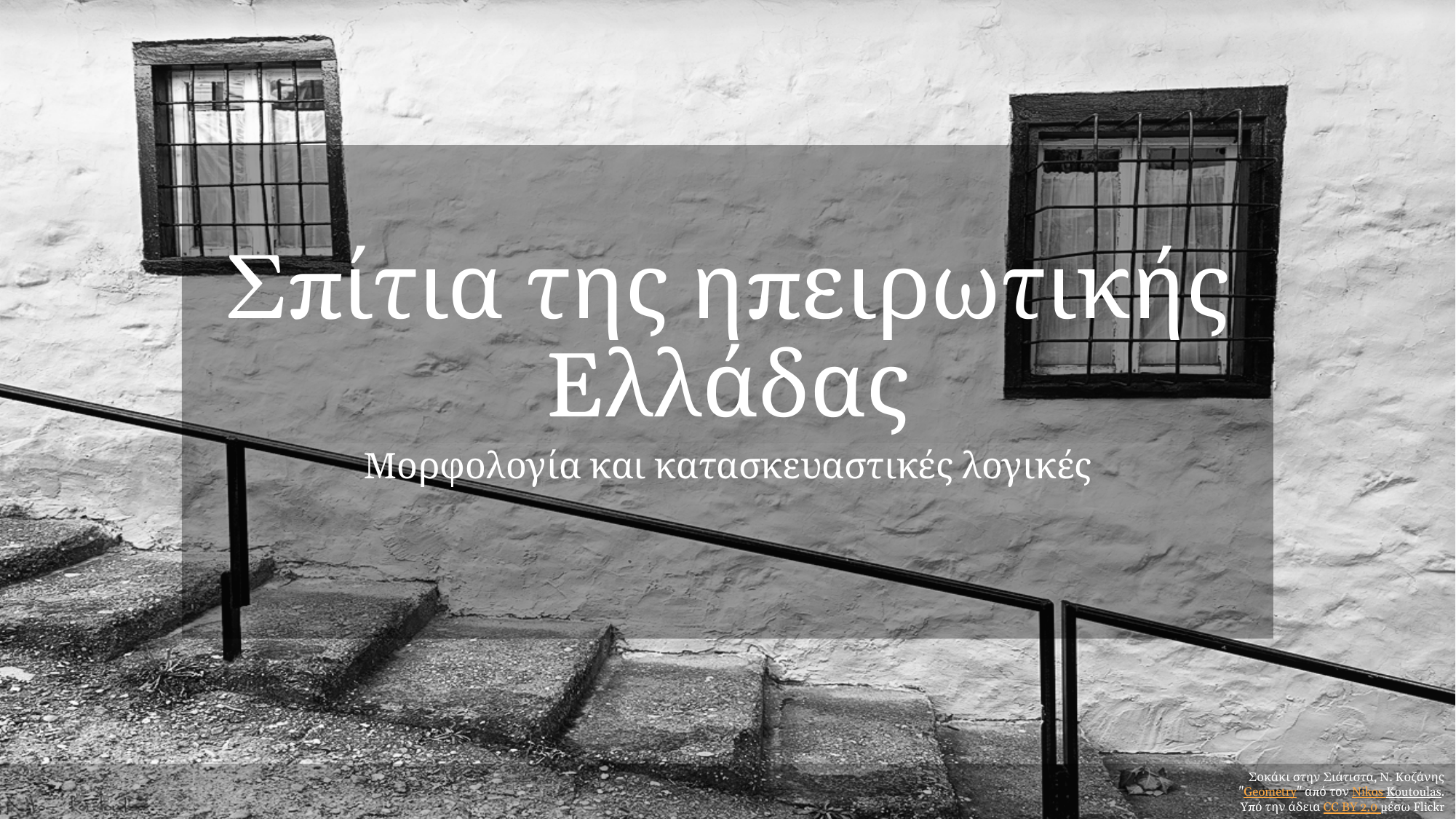

# Σπίτια της ηπειρωτικής Ελλάδας
Μορφολογία και κατασκευαστικές λογικές
Σοκάκι στην Σιάτιστα, Ν. Κοζάνης
"Geometry" από τον Nikos Koutoulas.
Υπό την άδεια CC BY 2.0 μέσω Flickr